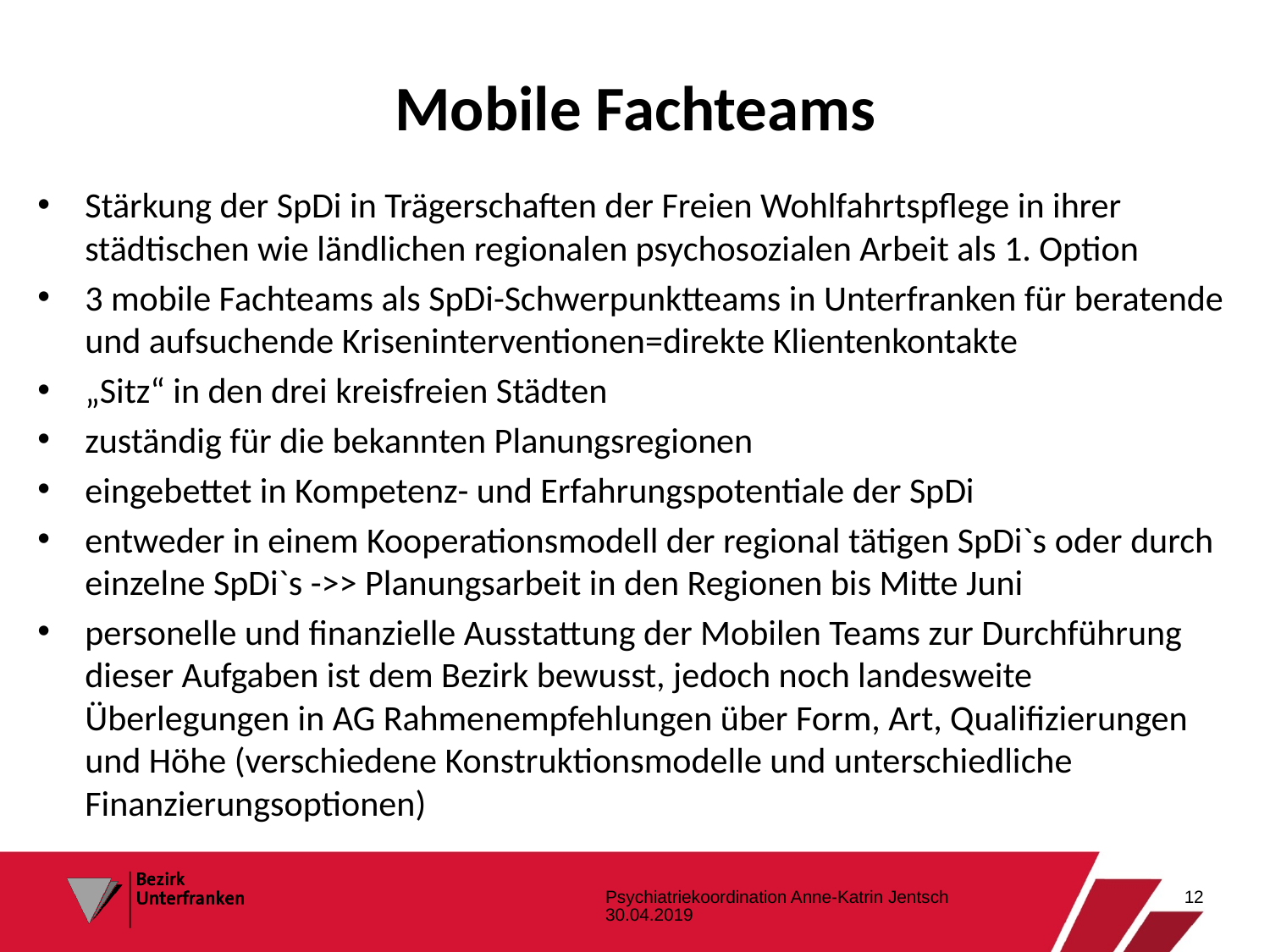

# Mobile Fachteams
Stärkung der SpDi in Trägerschaften der Freien Wohlfahrtspflege in ihrer städtischen wie ländlichen regionalen psychosozialen Arbeit als 1. Option
3 mobile Fachteams als SpDi-Schwerpunktteams in Unterfranken für beratende und aufsuchende Kriseninterventionen=direkte Klientenkontakte
„Sitz“ in den drei kreisfreien Städten
zuständig für die bekannten Planungsregionen
eingebettet in Kompetenz- und Erfahrungspotentiale der SpDi
entweder in einem Kooperationsmodell der regional tätigen SpDi`s oder durch einzelne SpDi`s ->> Planungsarbeit in den Regionen bis Mitte Juni
personelle und finanzielle Ausstattung der Mobilen Teams zur Durchführung dieser Aufgaben ist dem Bezirk bewusst, jedoch noch landesweite Überlegungen in AG Rahmenempfehlungen über Form, Art, Qualifizierungen und Höhe (verschiedene Konstruktionsmodelle und unterschiedliche    	Finanzierungsoptionen)

Psychiatriekoordination Anne-Katrin Jentsch                  30.04.2019
12